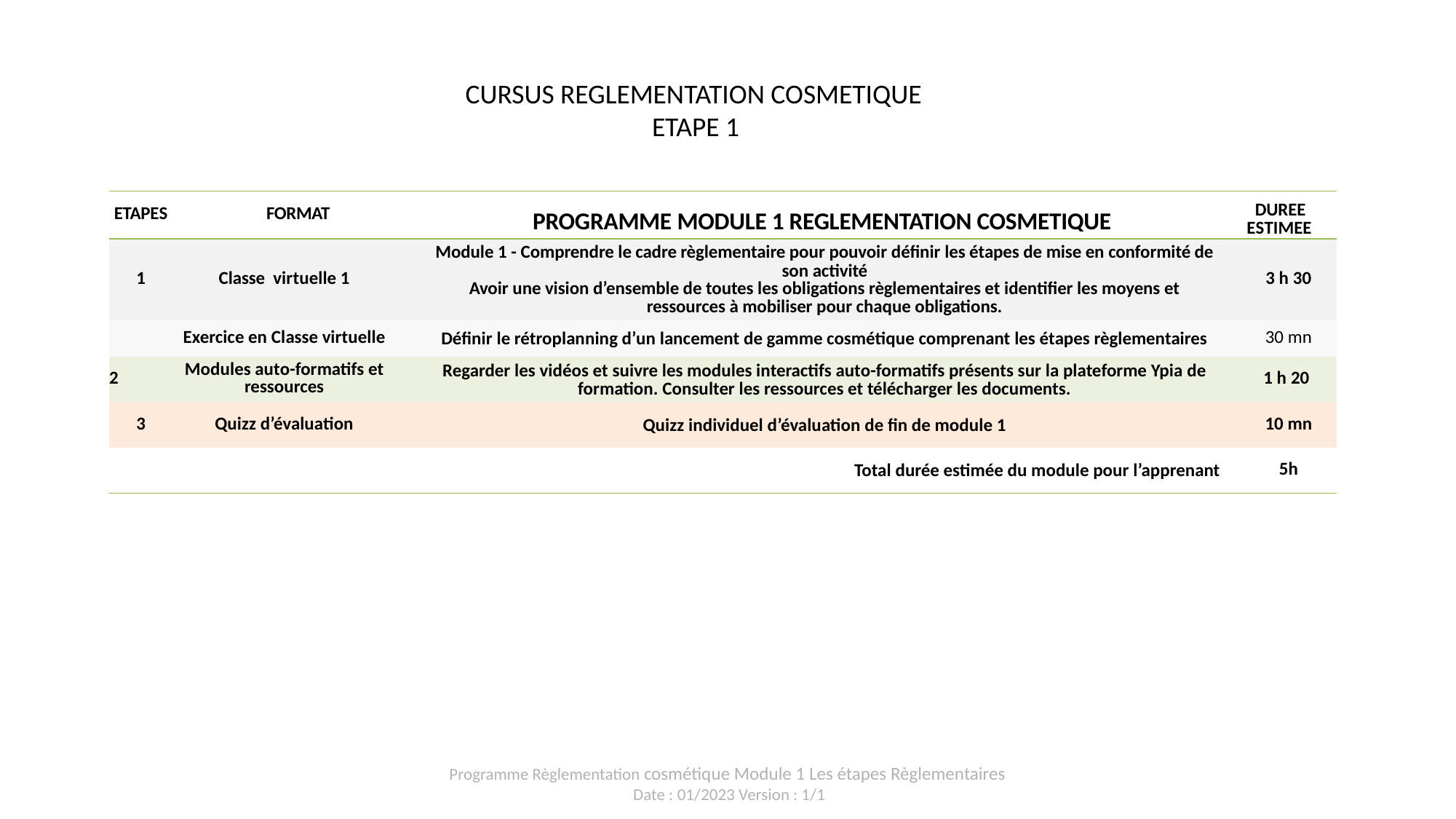

CURSUS REGLEMENTATION COSMETIQUE
ETAPE 1

| ETAPES | FORMAT | PROGRAMME MODULE 1 REGLEMENTATION COSMETIQUE | DUREE ESTIMEE |
| --- | --- | --- | --- |
| 1 | Classe virtuelle 1 | Module 1 - Comprendre le cadre règlementaire pour pouvoir définir les étapes de mise en conformité de son activité Avoir une vision d’ensemble de toutes les obligations règlementaires et identifier les moyens et ressources à mobiliser pour chaque obligations. | 3 h 30 |
|  | Exercice en Classe virtuelle | Définir le rétroplanning d’un lancement de gamme cosmétique comprenant les étapes règlementaires | 30 mn |
| 2 | Modules auto-formatifs et ressources | Regarder les vidéos et suivre les modules interactifs auto-formatifs présents sur la plateforme Ypia de formation. Consulter les ressources et télécharger les documents. | 1 h 20 |
| 3 | Quizz d’évaluation | Quizz individuel d’évaluation de fin de module 1 | 10 mn |
|  |  | Total durée estimée du module pour l’apprenant | 5h |
Programme Règlementation cosmétique Module 1 Les étapes Règlementaires
 Date : 01/2023 Version : 1/1
3